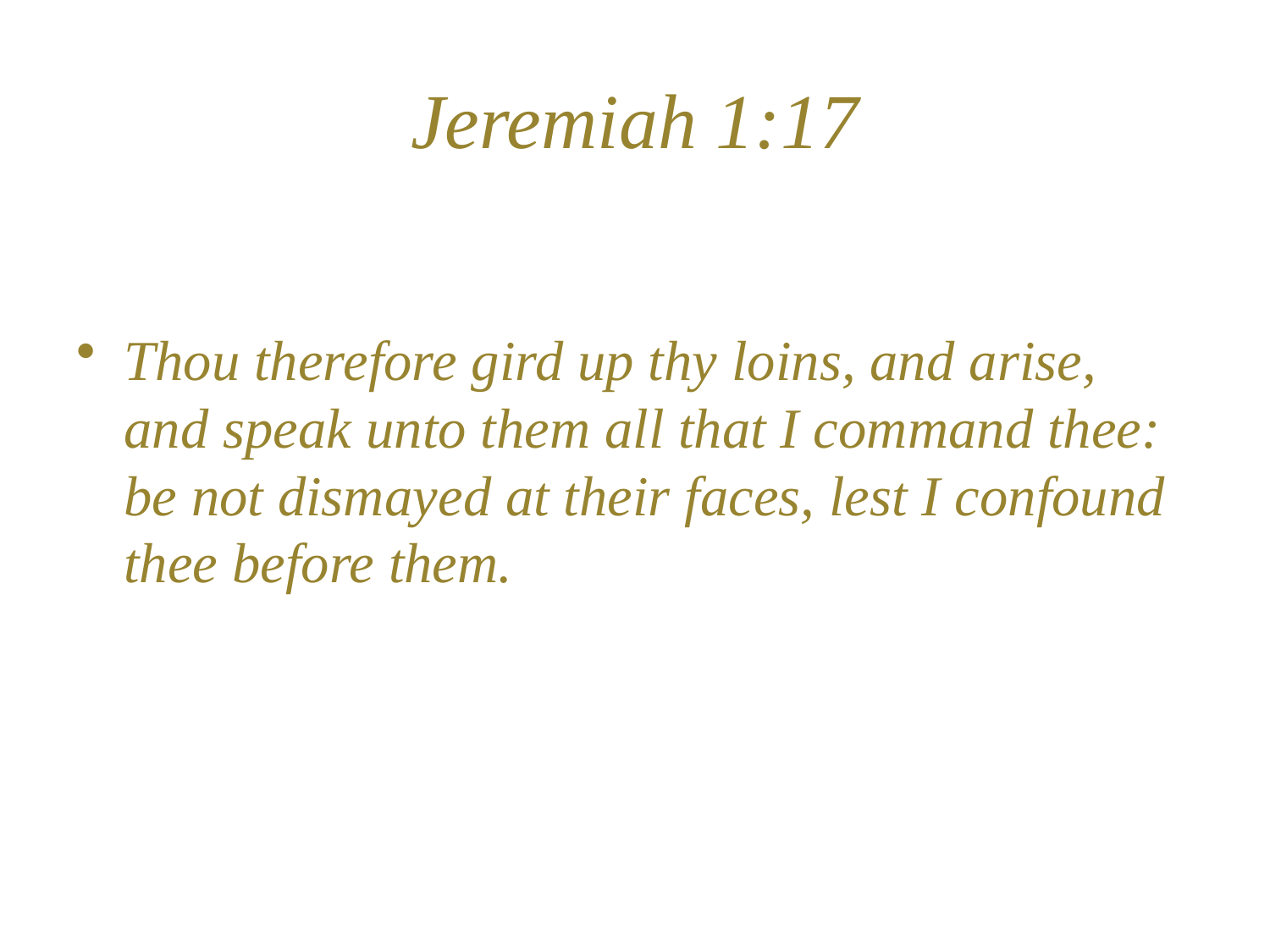

# Jeremiah 1:17
Thou therefore gird up thy loins, and arise, and speak unto them all that I command thee: be not dismayed at their faces, lest I confound thee before them.